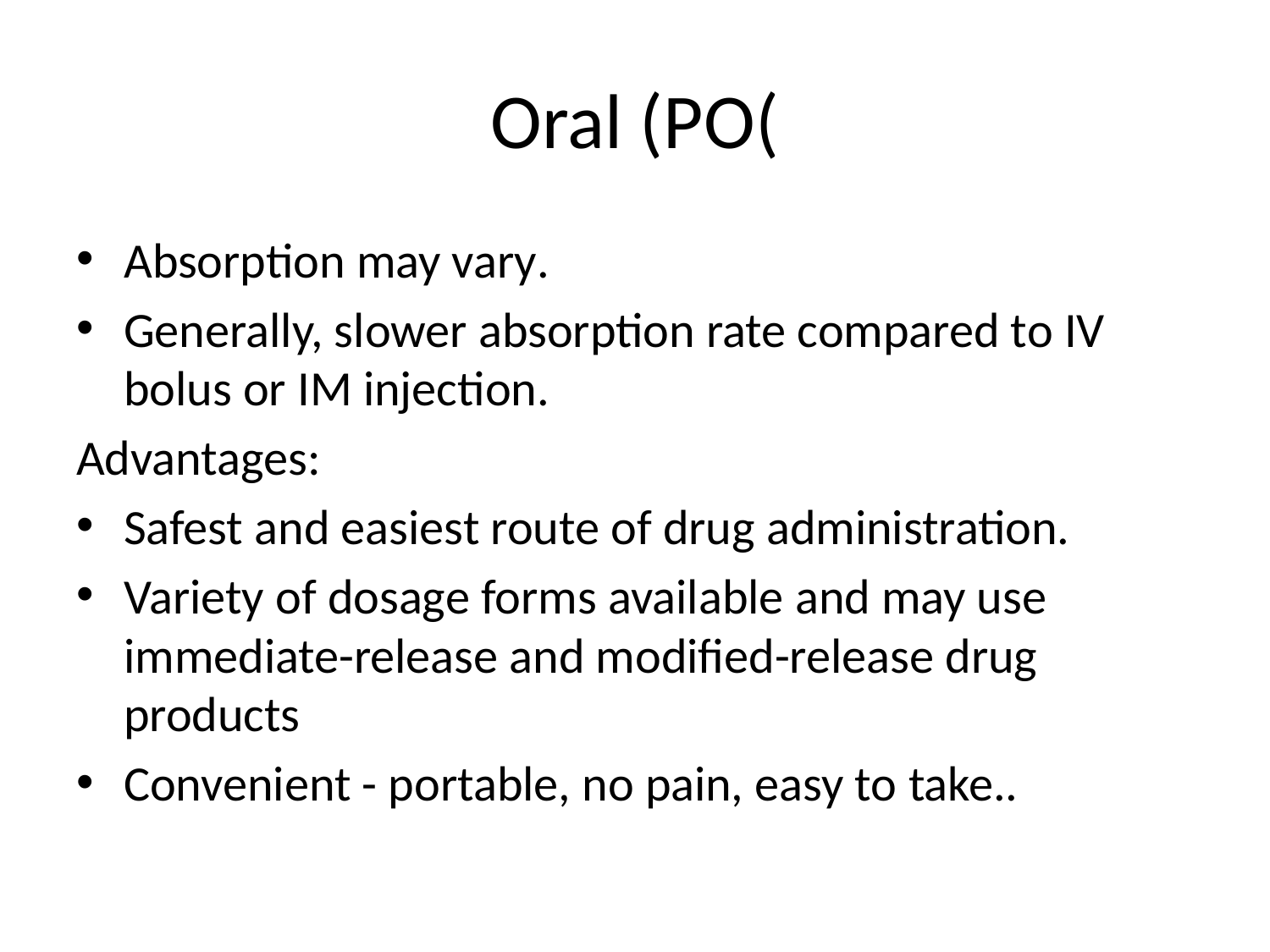

# Oral (PO(
Absorption may vary.
Generally, slower absorption rate compared to IV bolus or IM injection.
Advantages:
Safest and easiest route of drug administration.
Variety of dosage forms available and may use immediate-release and modified-release drug products
Convenient - portable, no pain, easy to take..